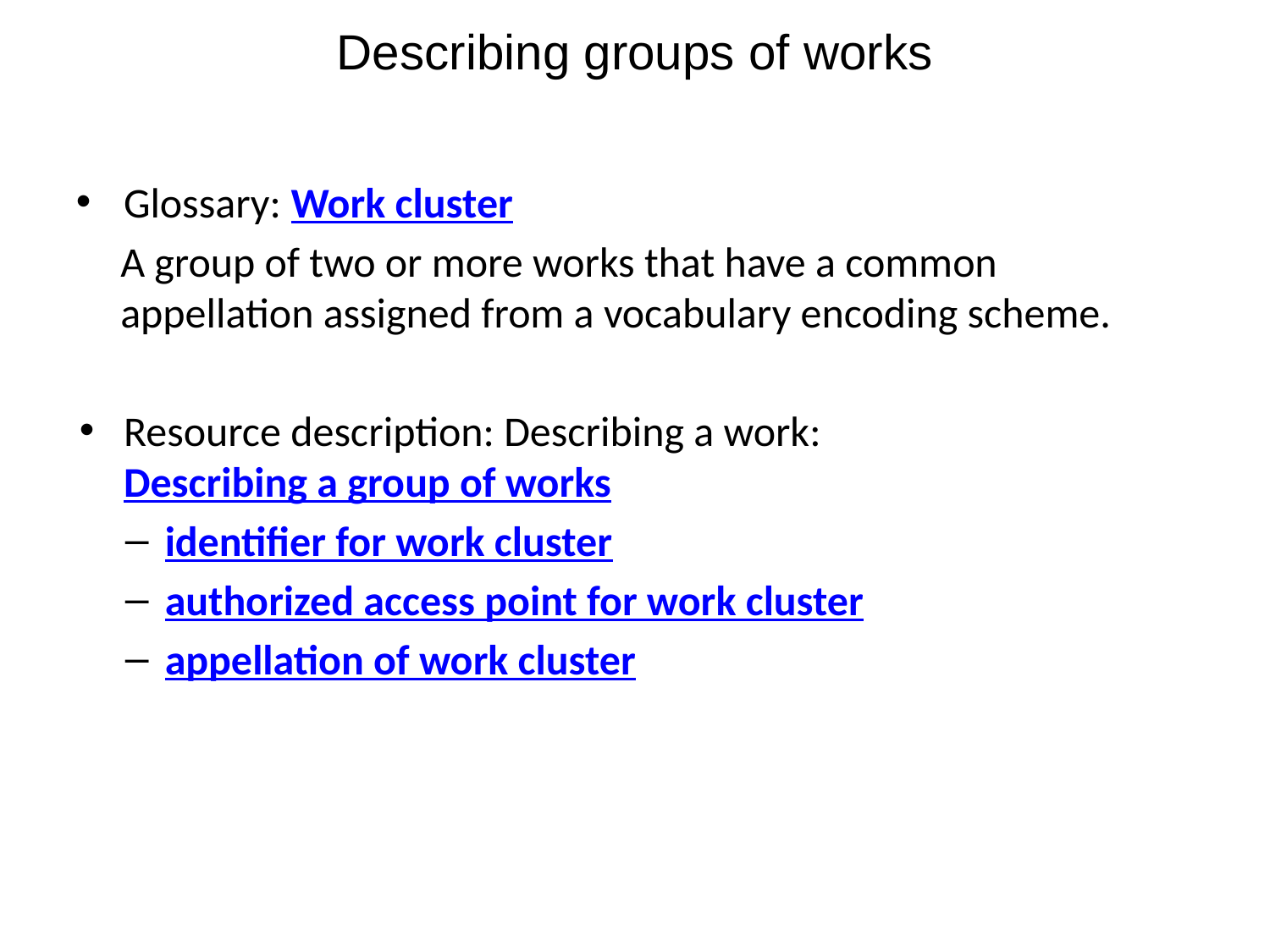

# Describing groups of works
Glossary: Work cluster
A group of two or more works that have a common appellation assigned from a vocabulary encoding scheme.

Resource description: Describing a work: Describing a group of works
identifier for work cluster
authorized access point for work cluster
appellation of work cluster